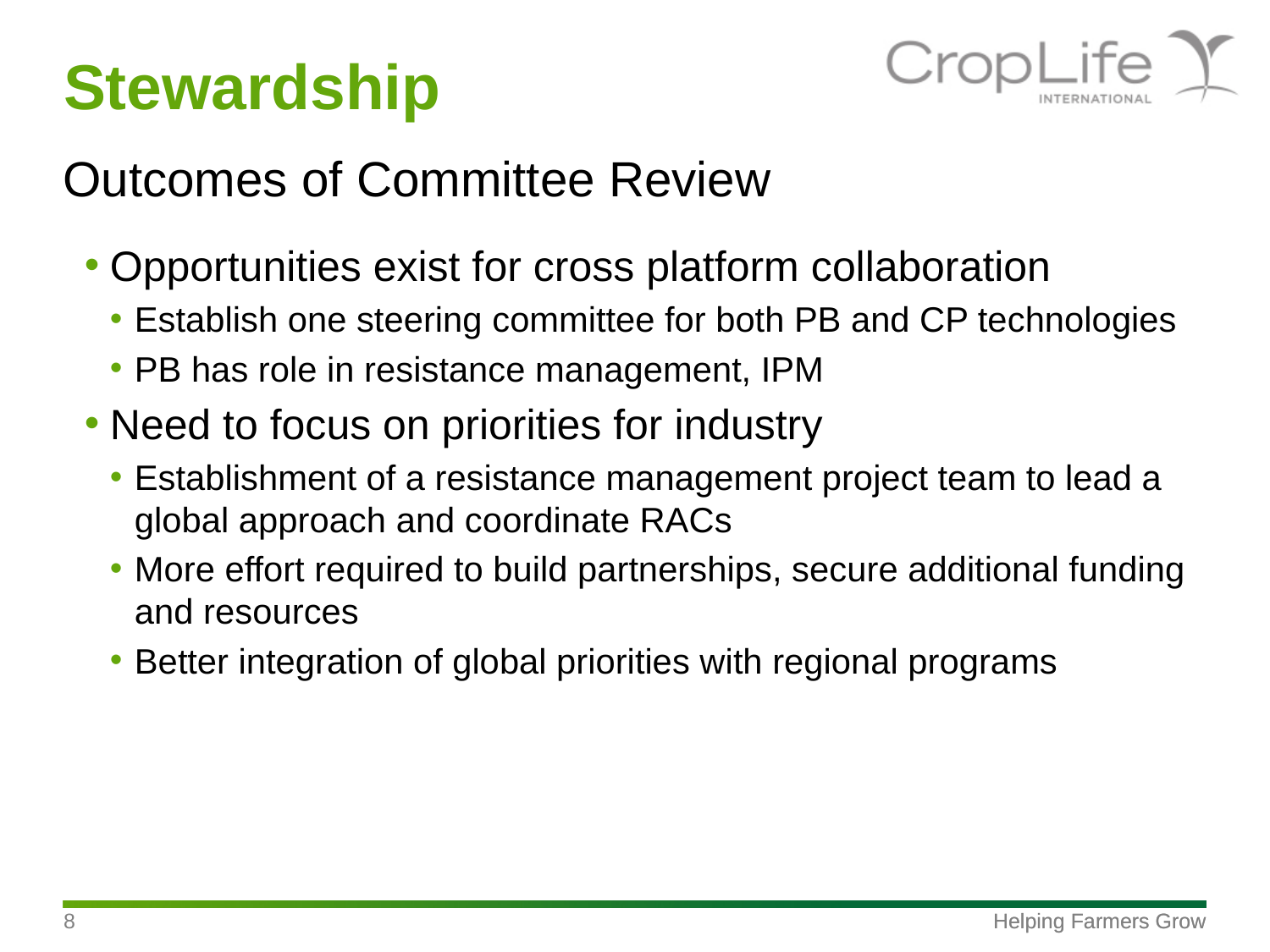

# Stewardship
Outcomes of Committee Review
Opportunities exist for cross platform collaboration
Establish one steering committee for both PB and CP technologies
PB has role in resistance management, IPM
Need to focus on priorities for industry
Establishment of a resistance management project team to lead a global approach and coordinate RACs
More effort required to build partnerships, secure additional funding and resources
Better integration of global priorities with regional programs
8